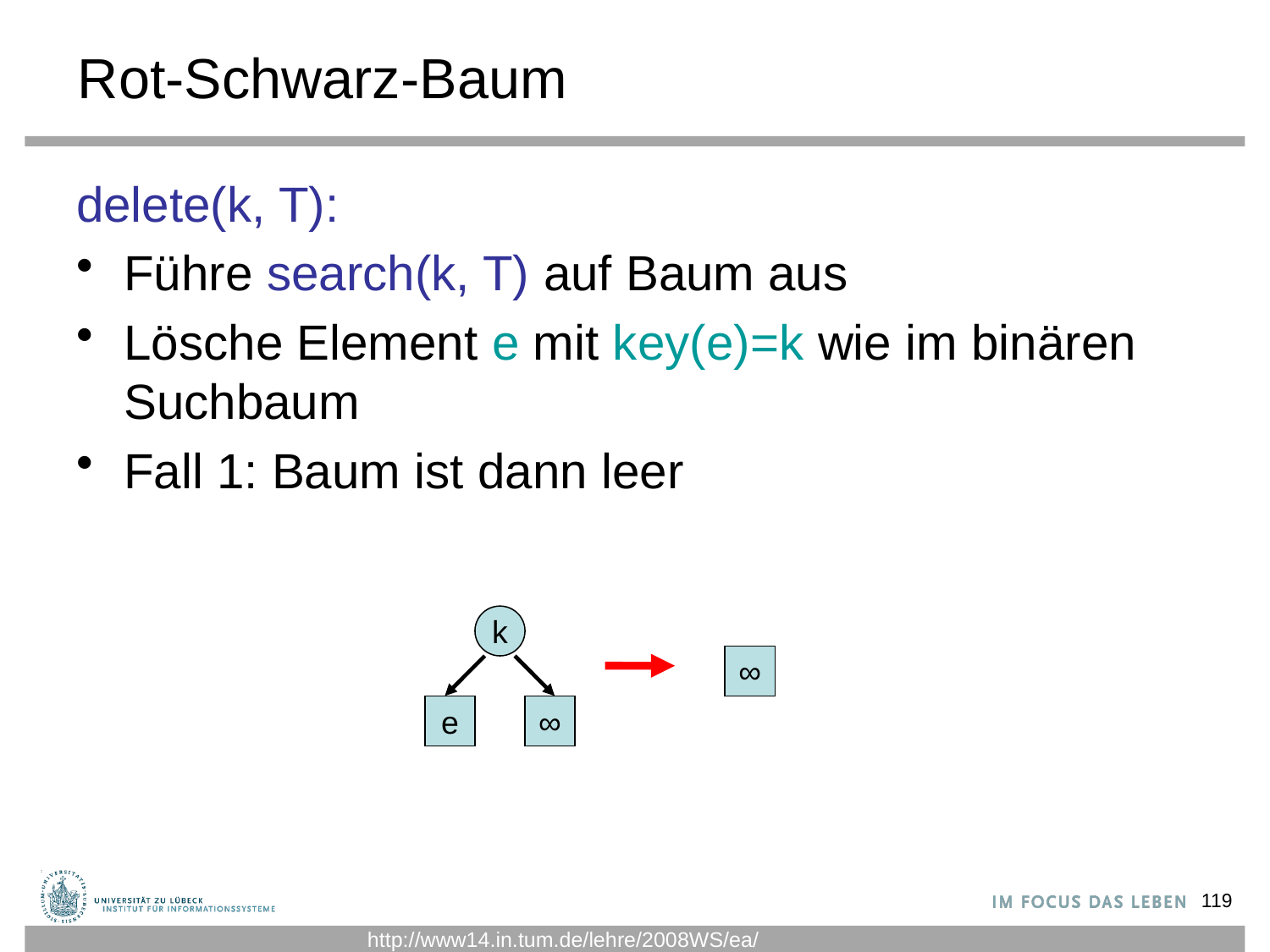

# Rot-Schwarz-Baum
delete(k, T):
Führe search(k, T) auf Baum aus
Lösche Element e mit key(e)=k wie im binären Suchbaum
Fall 1: Baum ist dann leer

k
∞

e
∞
119
http://www14.in.tum.de/lehre/2008WS/ea/index.html.de